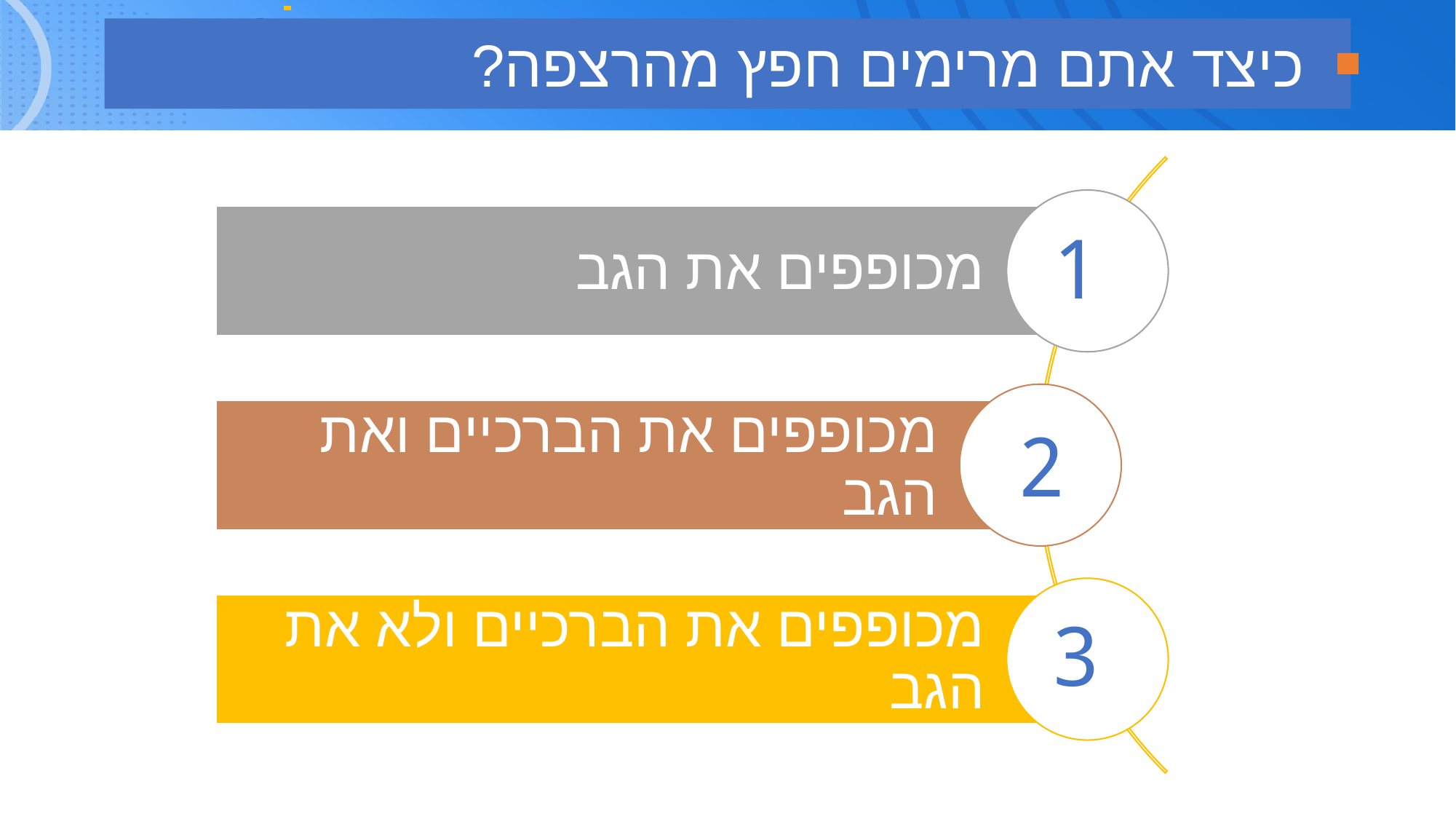

כיצד אתם מרימים חפץ מהרצפה?
מכופפים את הגב
מכופפים את הברכיים ואת הגב
מכופפים את הברכיים ולא את הגב
1
2
3